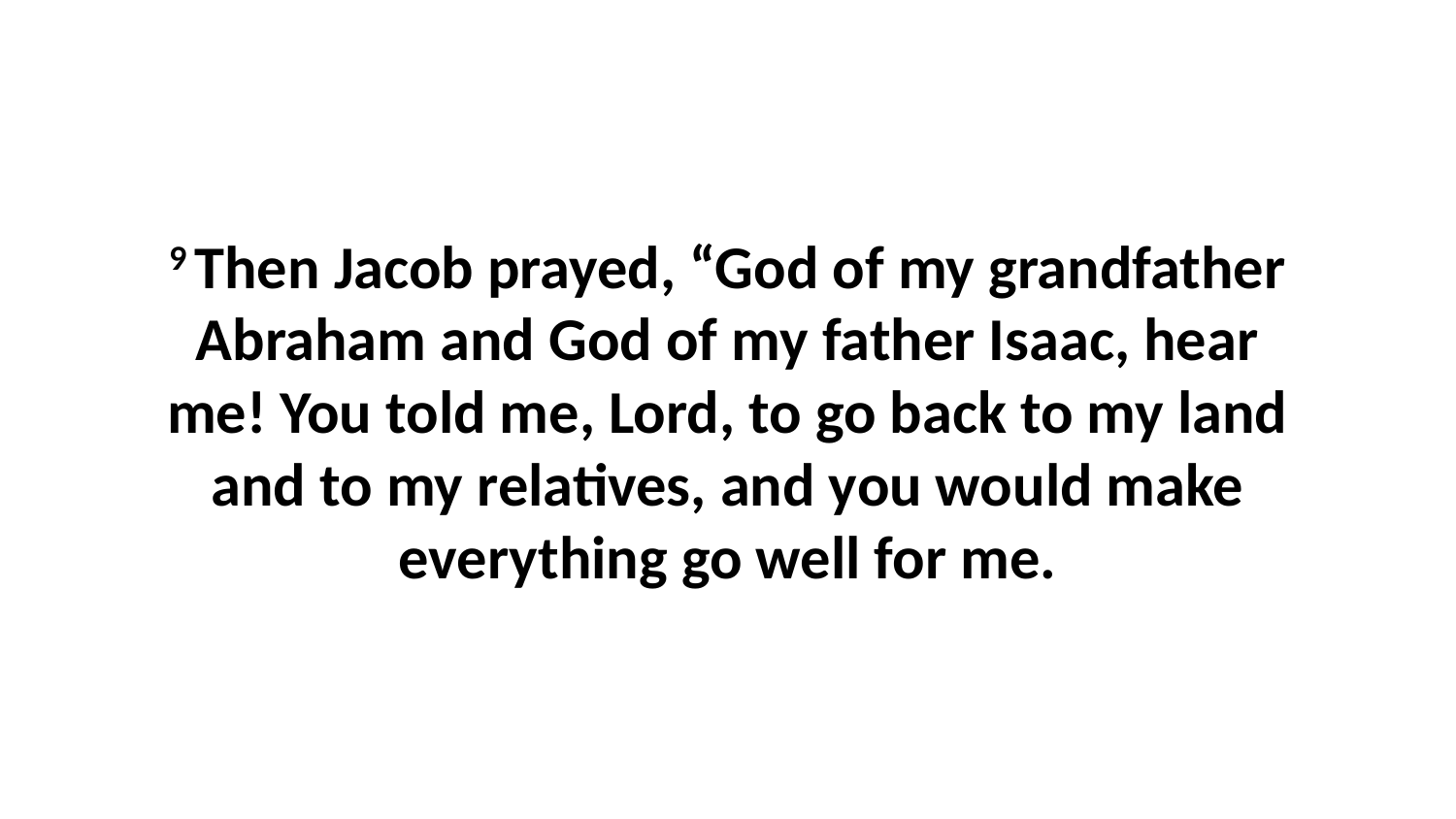

9 Then Jacob prayed, “God of my grandfather Abraham and God of my father Isaac, hear me! You told me, Lord, to go back to my land and to my relatives, and you would make everything go well for me.